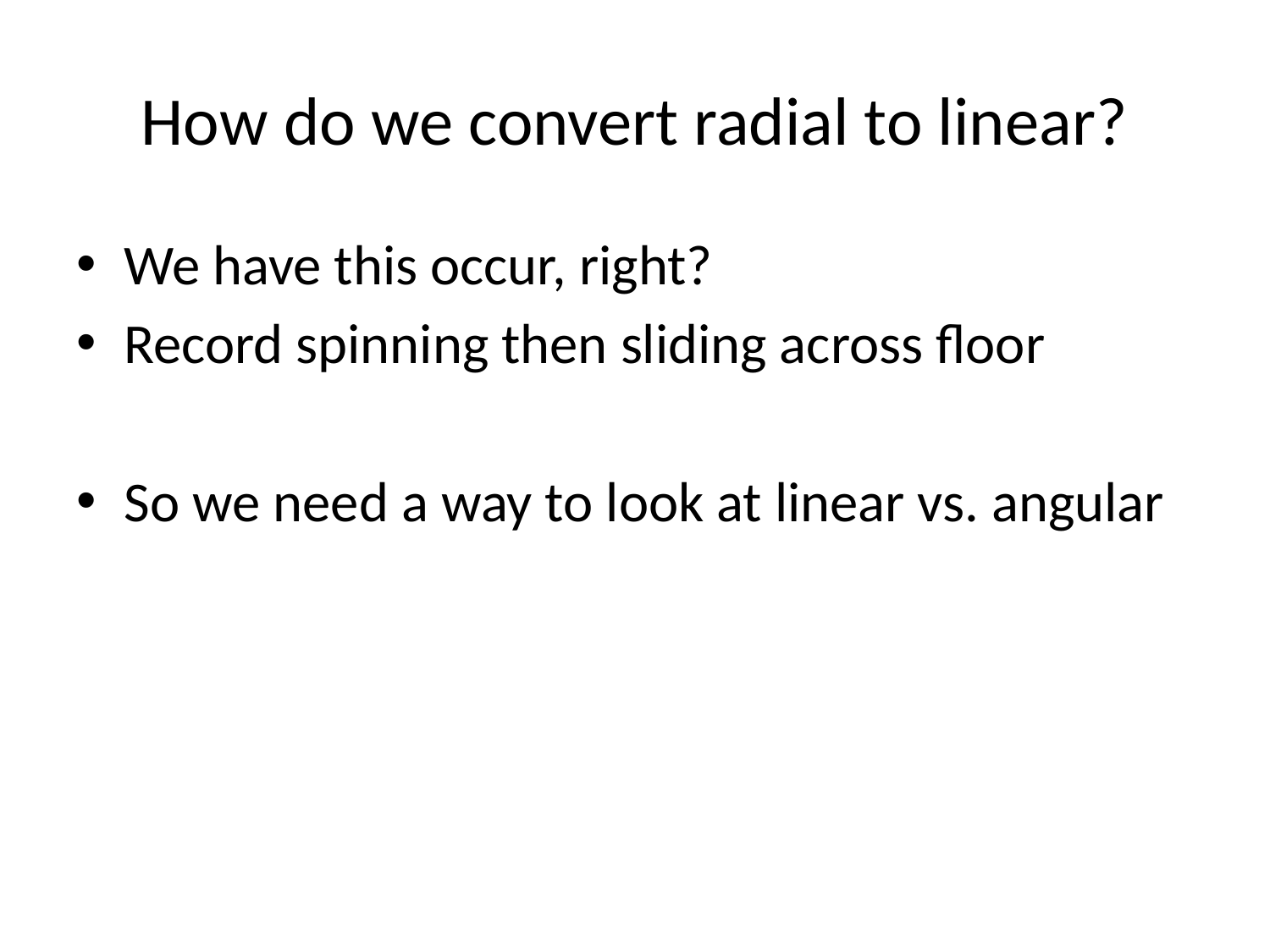

# How do we convert radial to linear?
We have this occur, right?
Record spinning then sliding across floor

So we need a way to look at linear vs. angular